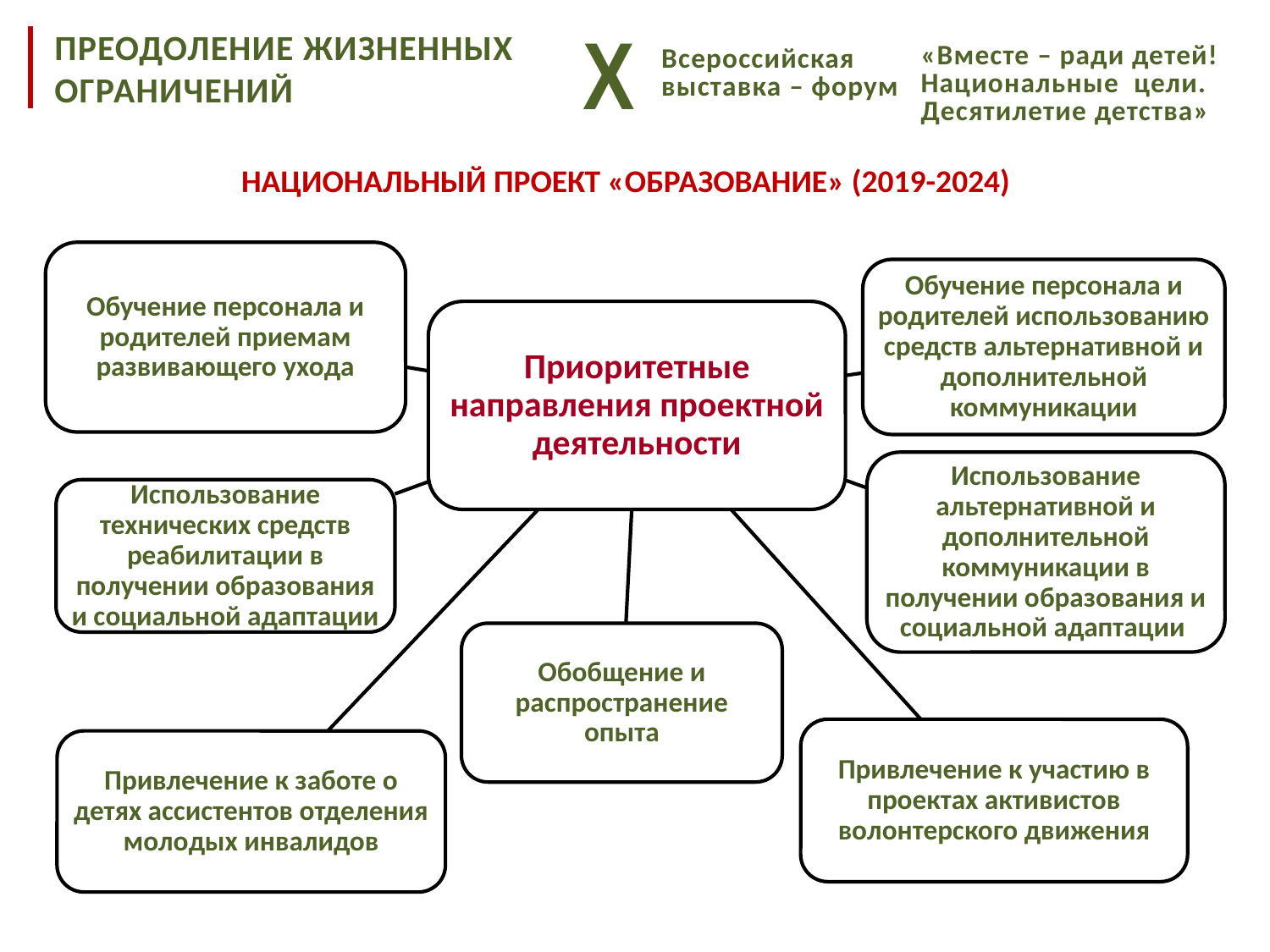

X
ПРЕОДОЛЕНИЕ ЖИЗНЕННЫХ
ОГРАНИЧЕНИЙ
«Вместе – ради детей!
Национальные  цели.
Десятилетие детства»
Всероссийская
выставка – форум
НАЦИОНАЛЬНЫЙ ПРОЕКТ «ОБРАЗОВАНИЕ» (2019-2024)
Приоритетные направления проектной деятельности
Обучение персонала и родителей использованию средств альтернативной и дополнительной коммуникации
Использование альтернативной и дополнительной коммуникации в получении образования и социальной адаптации
Привлечение к участию в проектах активистов волонтерского движения
Использование технических средств реабилитации в получении образования и социальной адаптации
Обучение персонала и родителей приемам развивающего ухода
Обобщение и распространение опыта
Привлечение к заботе о детях ассистентов отделения молодых инвалидов